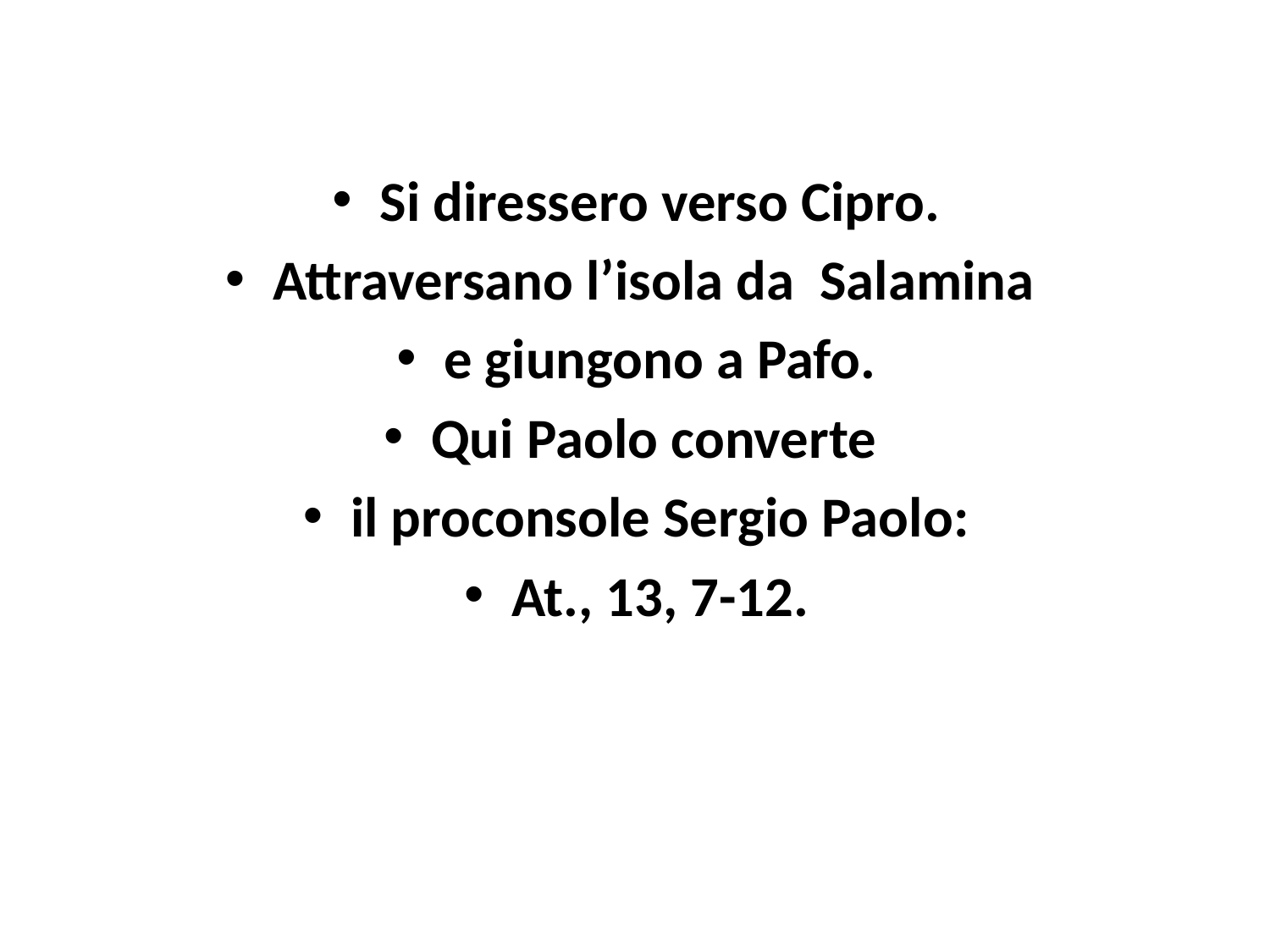

Si diressero verso Cipro.
Attraversano l’isola da  Salamina
e giungono a Pafo.
Qui Paolo converte
il proconsole Sergio Paolo:
At., 13, 7-12.
#